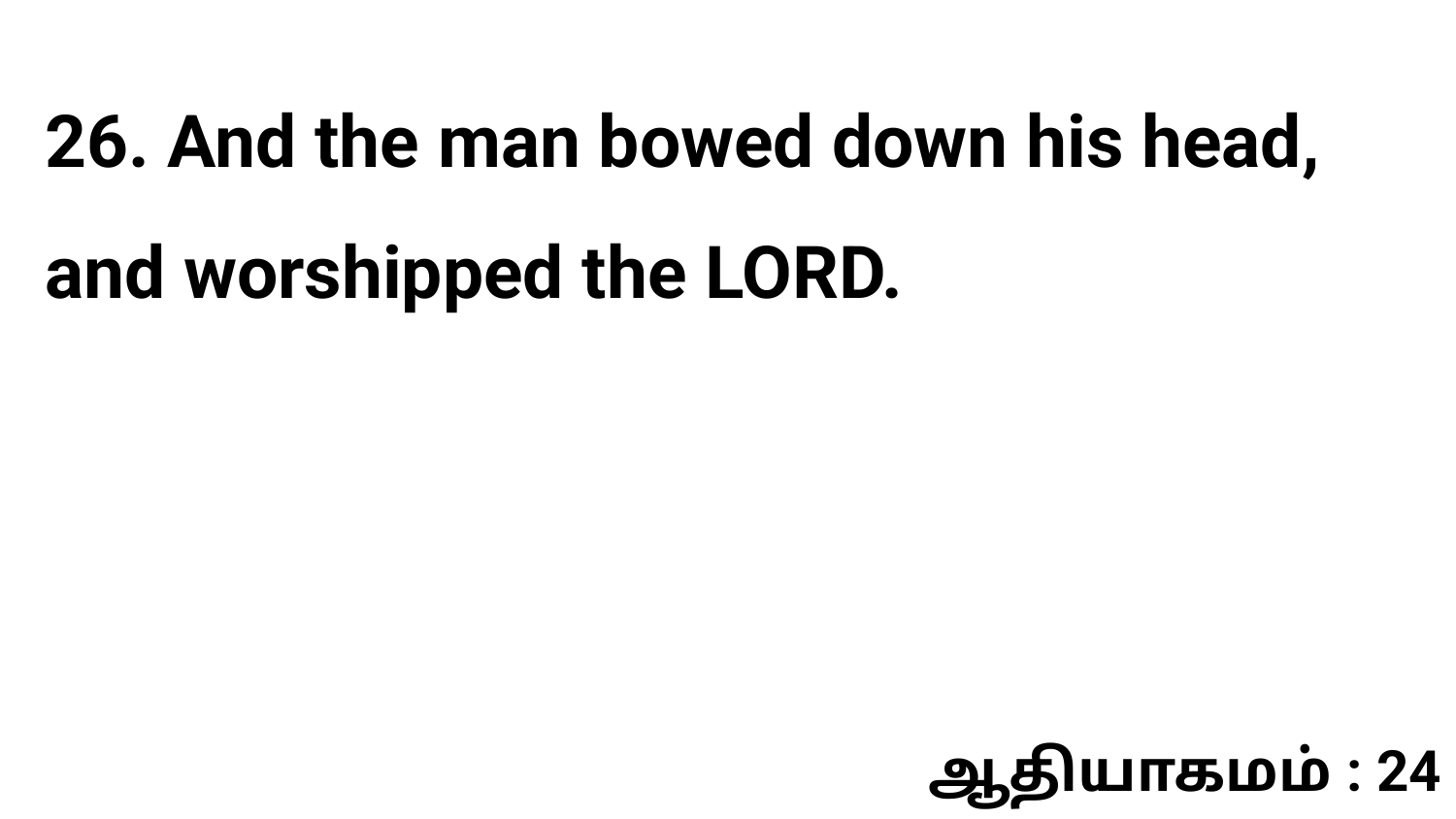

26. And the man bowed down his head, and worshipped the LORD.
ஆதியாகமம் : 24